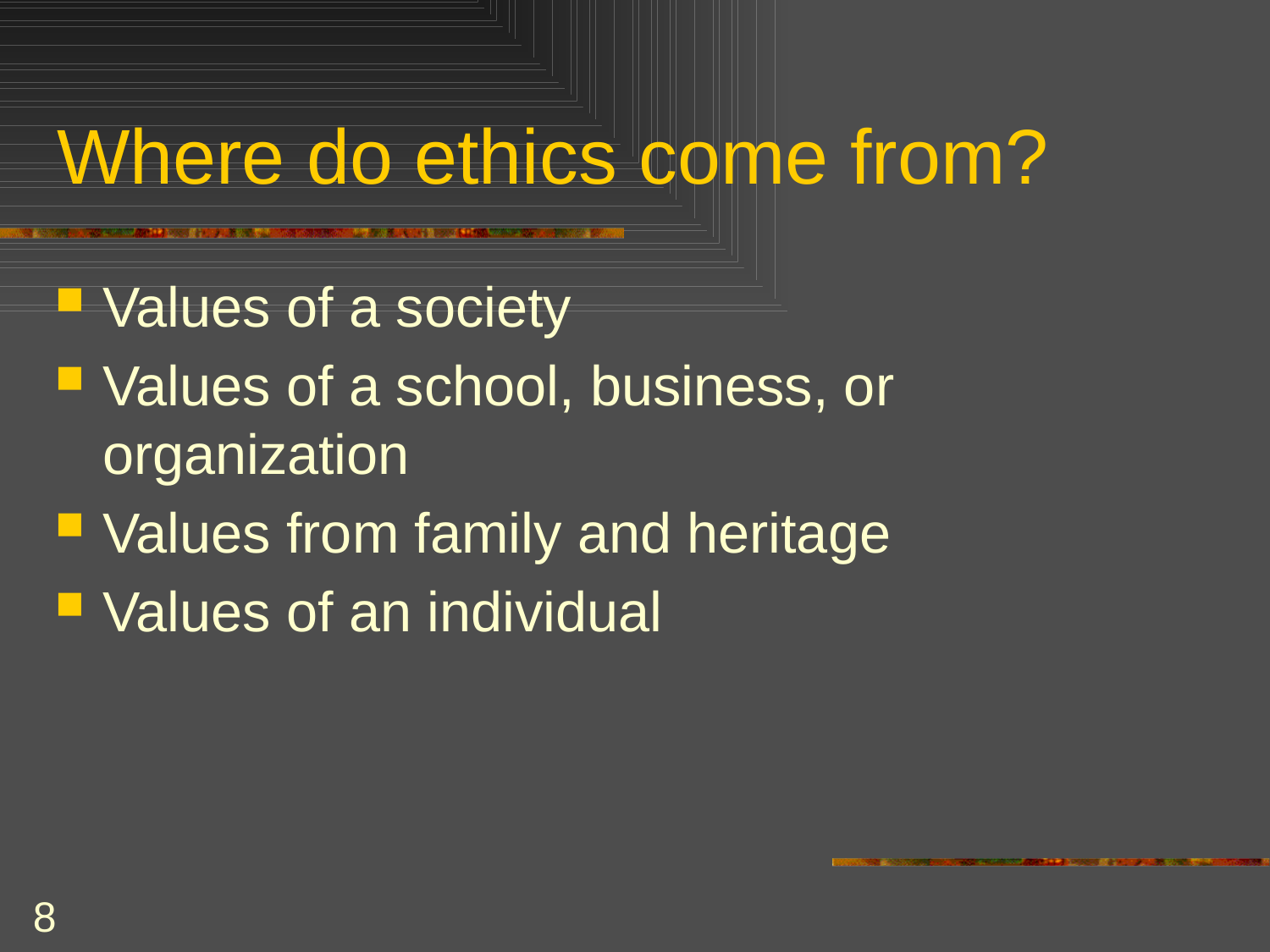

# Where do ethics come from?
Values of a society
Values of a school, business, or organization
Values from family and heritage
Values of an individual
8